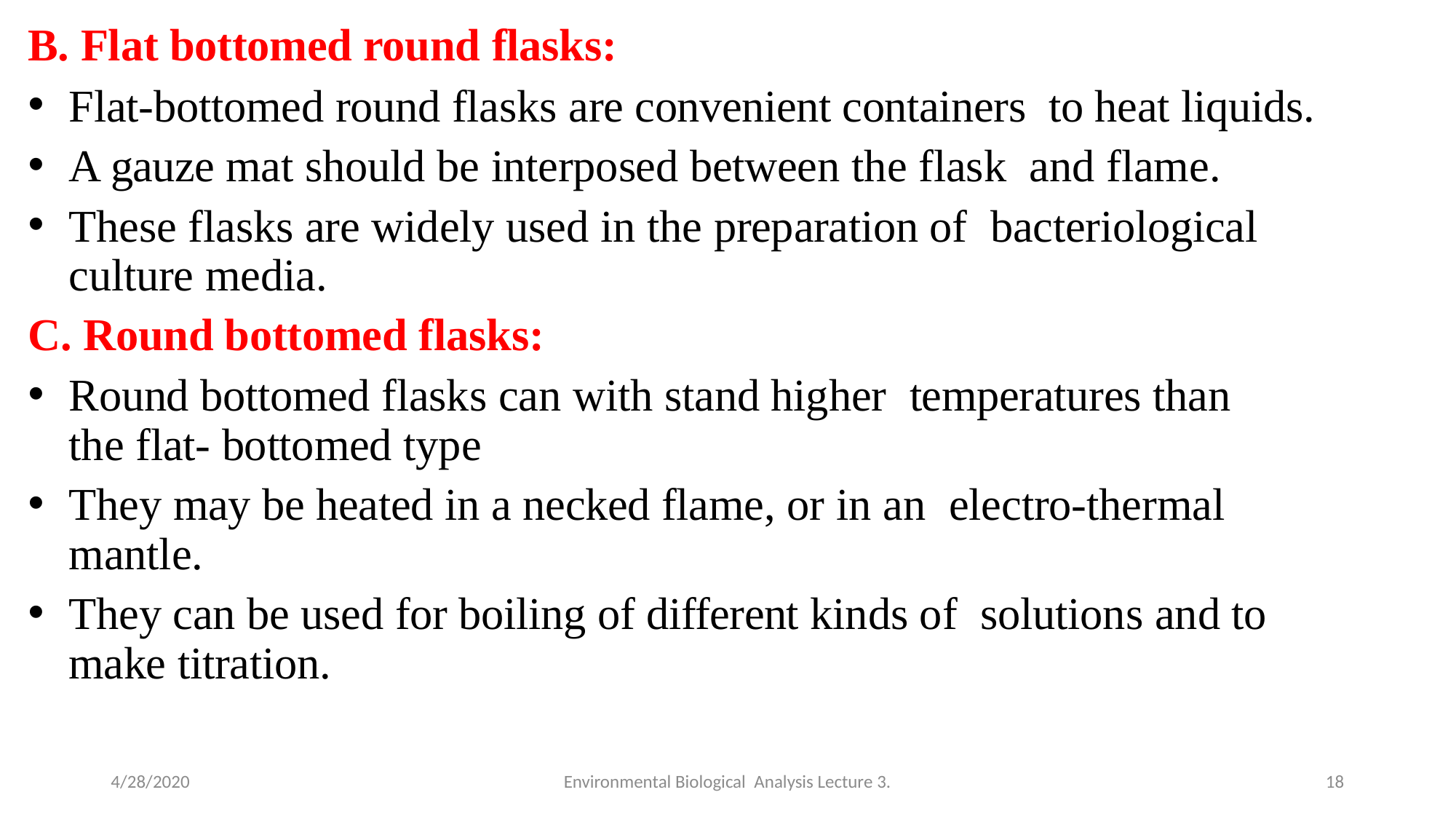

B. Flat bottomed round flasks:
Flat-bottomed round flasks are convenient containers  to heat liquids.
A gauze mat should be interposed between the flask  and flame.
These flasks are widely used in the preparation of  bacteriological culture media.
C. Round bottomed flasks:
Round bottomed flasks can with stand higher  temperatures than the flat- bottomed type
They may be heated in a necked flame, or in an  electro-thermal mantle.
They can be used for boiling of different kinds of  solutions and to make titration.
4/28/2020
Environmental Biological  Analysis Lecture 3.
18